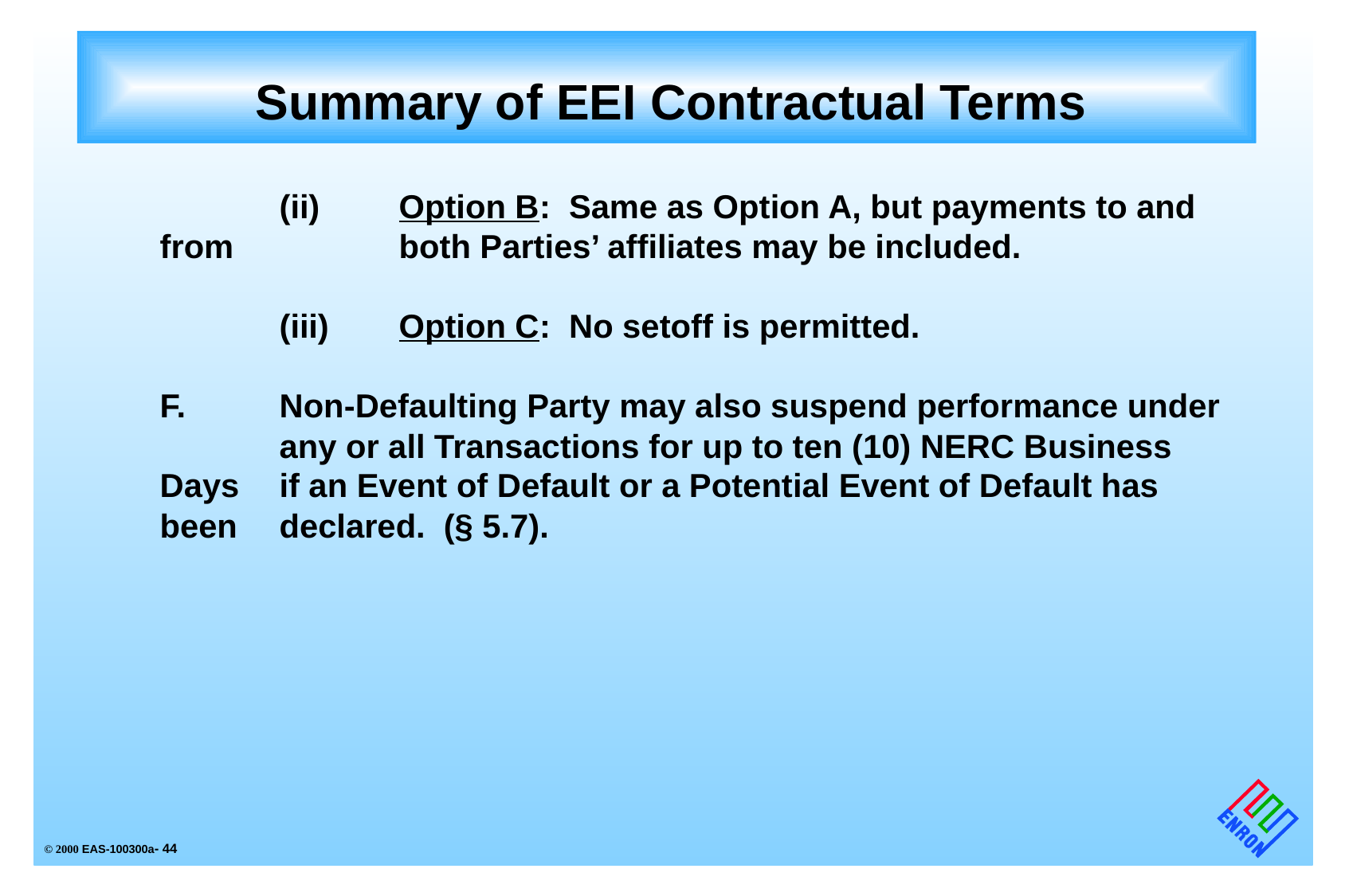

# Summary of EEI Contractual Terms
		(ii)	Option B:  Same as Option A, but payments to and from 		both Parties’ affiliates may be included.

		(iii)	Option C:  No setoff is permitted.

	F.	Non-Defaulting Party may also suspend performance under
		any or all Transactions for up to ten (10) NERC Business Days 	if an Event of Default or a Potential Event of Default has been 	declared.  (§ 5.7).